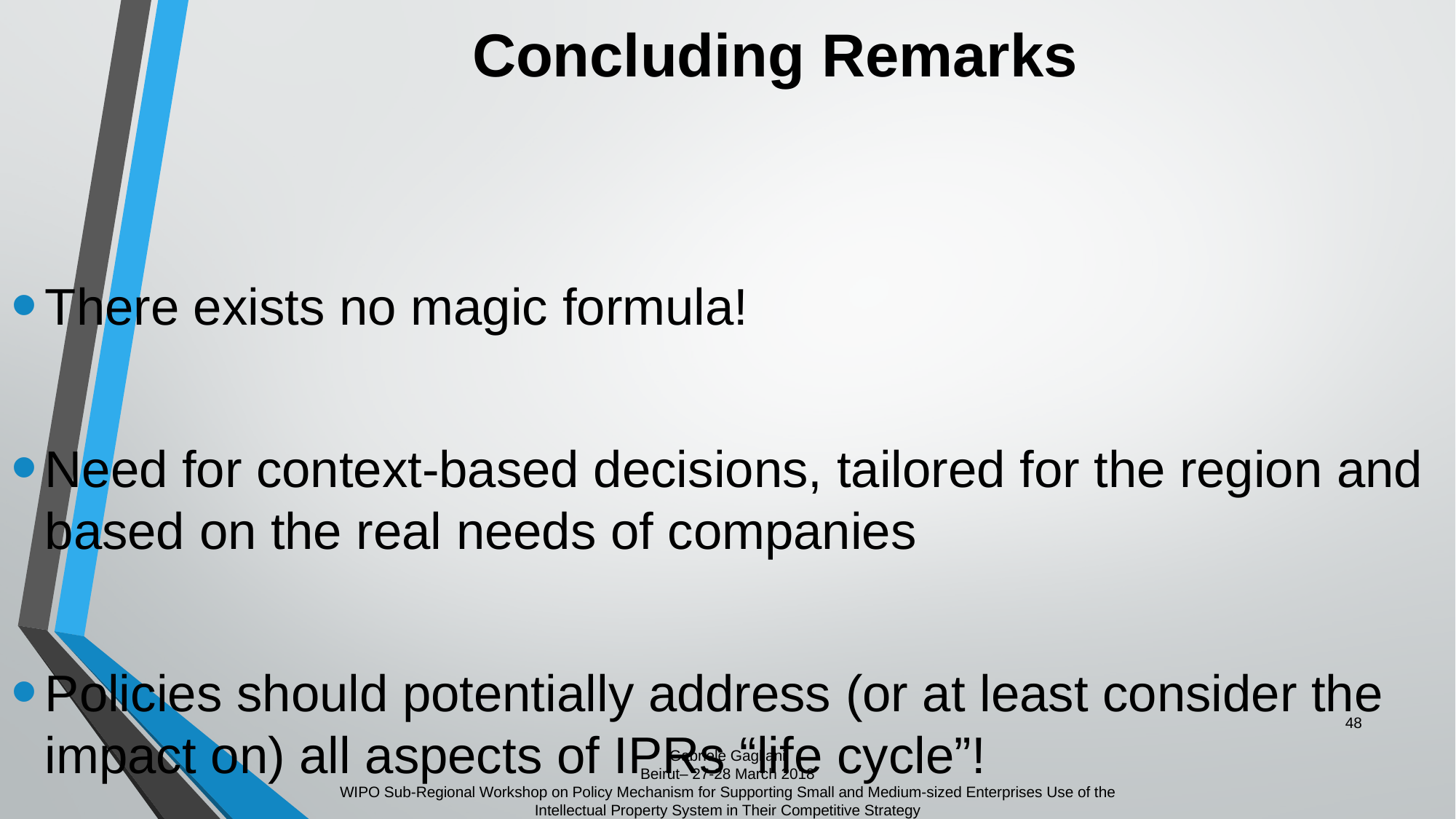

# Concluding Remarks

There exists no magic formula!

Need for context-based decisions, tailored for the region and based on the real needs of companies

Policies should potentially address (or at least consider the impact on) all aspects of IPRs “life cycle”!

48
Gabriele Gagliani
Beirut– 27-28 March 2018
WIPO Sub-Regional Workshop on Policy Mechanism for Supporting Small and Medium-sized Enterprises Use of the Intellectual Property System in Their Competitive Strategy